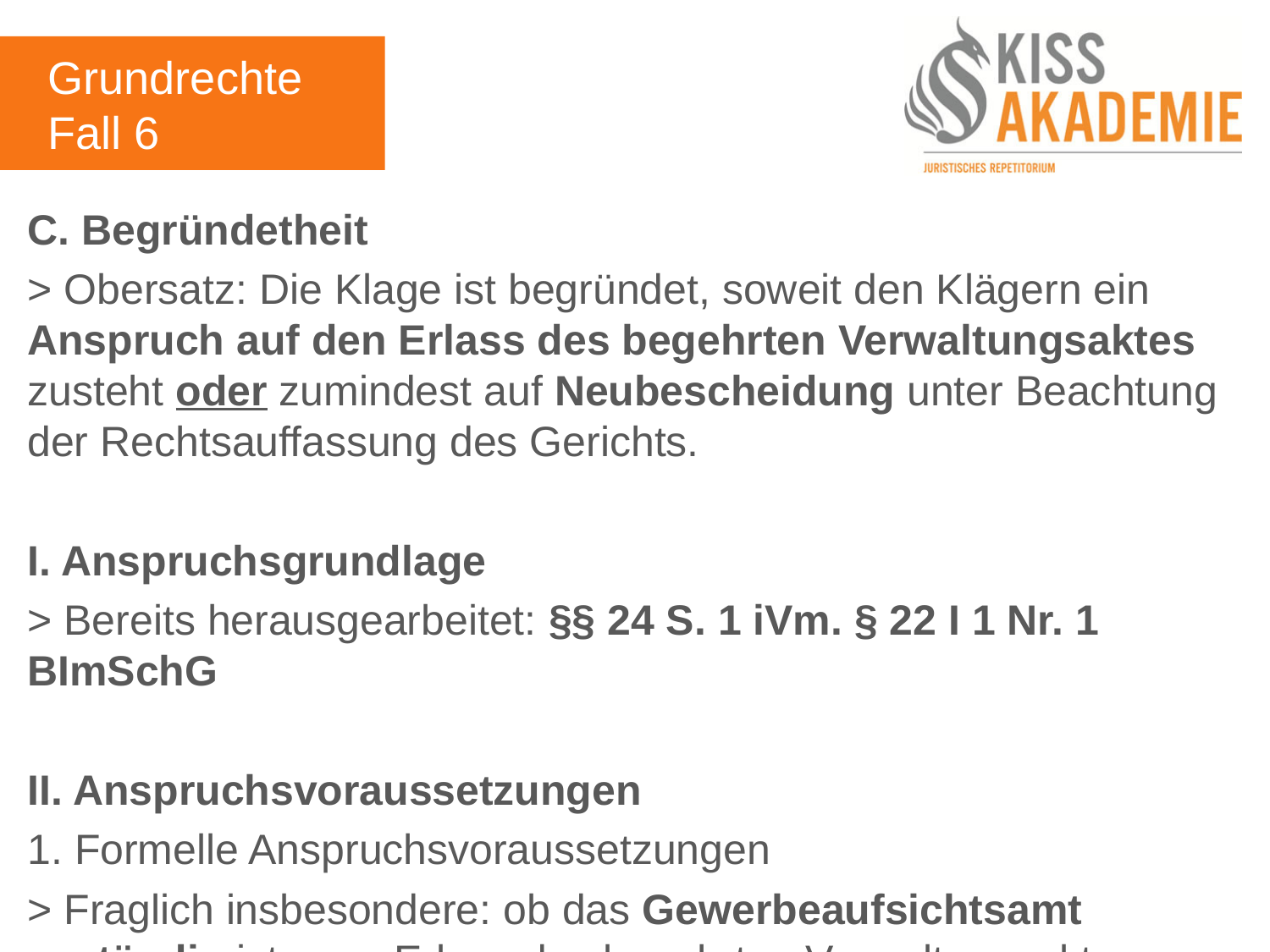

Grundrechte
Fall 6
C. Begründetheit
> Obersatz: Die Klage ist begründet, soweit den Klägern ein Anspruch auf den Erlass des begehrten Verwaltungsaktes zusteht oder zumindest auf Neubescheidung unter Beachtung der Rechtsauffassung des Gerichts.

I. Anspruchsgrundlage
> Bereits herausgearbeitet: §§ 24 S. 1 iVm. § 22 I 1 Nr. 1 BImSchG

II. Anspruchsvoraussetzungen
1. Formelle Anspruchsvoraussetzungen
> Fraglich insbesondere: ob das Gewerbeaufsichtsamt zuständig ist, zum Erlass des begehrten Verwaltungsakts gegenüber der M